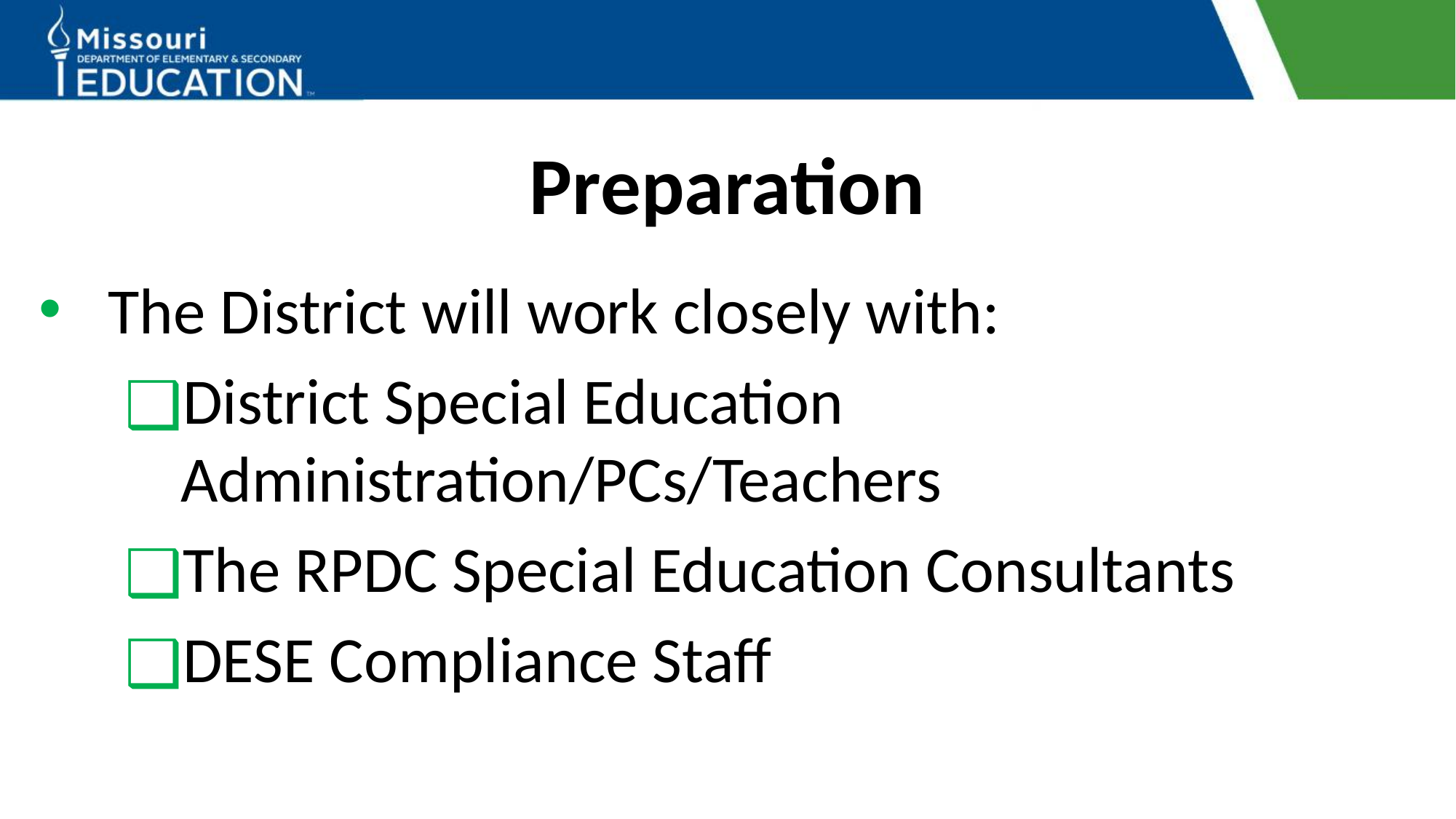

# Preparation
The District will work closely with:
District Special Education Administration/PCs/Teachers
The RPDC Special Education Consultants
DESE Compliance Staff